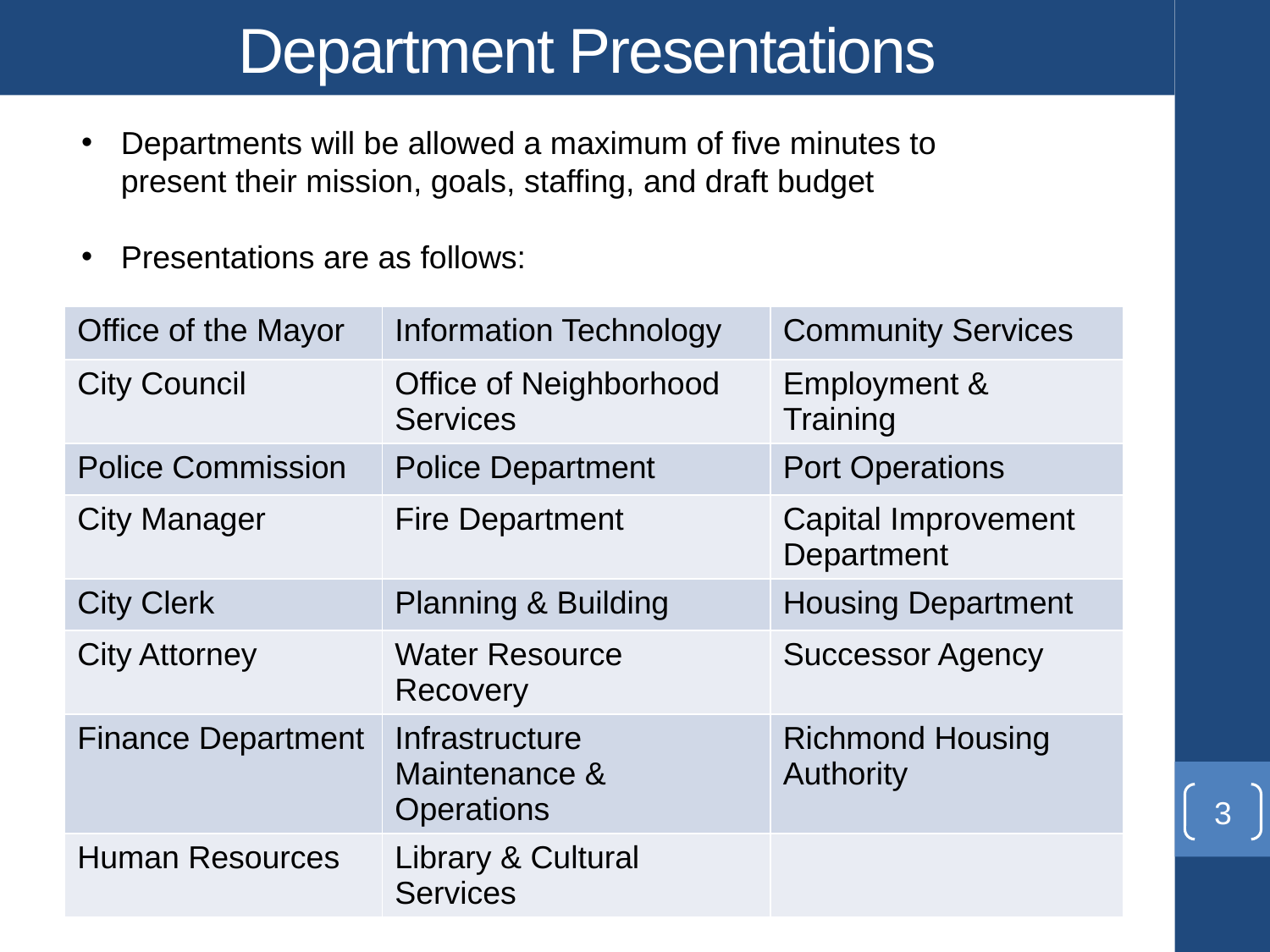

# Department Presentations
Departments will be allowed a maximum of five minutes to present their mission, goals, staffing, and draft budget

Presentations are as follows:
| Office of the Mayor | Information Technology | Community Services |
| --- | --- | --- |
| City Council | Office of Neighborhood Services | Employment & Training |
| Police Commission | Police Department | Port Operations |
| City Manager | Fire Department | Capital Improvement Department |
| City Clerk | Planning & Building | Housing Department |
| City Attorney | Water Resource Recovery | Successor Agency |
| Finance Department | Infrastructure Maintenance & Operations | Richmond Housing Authority |
| Human Resources | Library & Cultural Services |  |
3